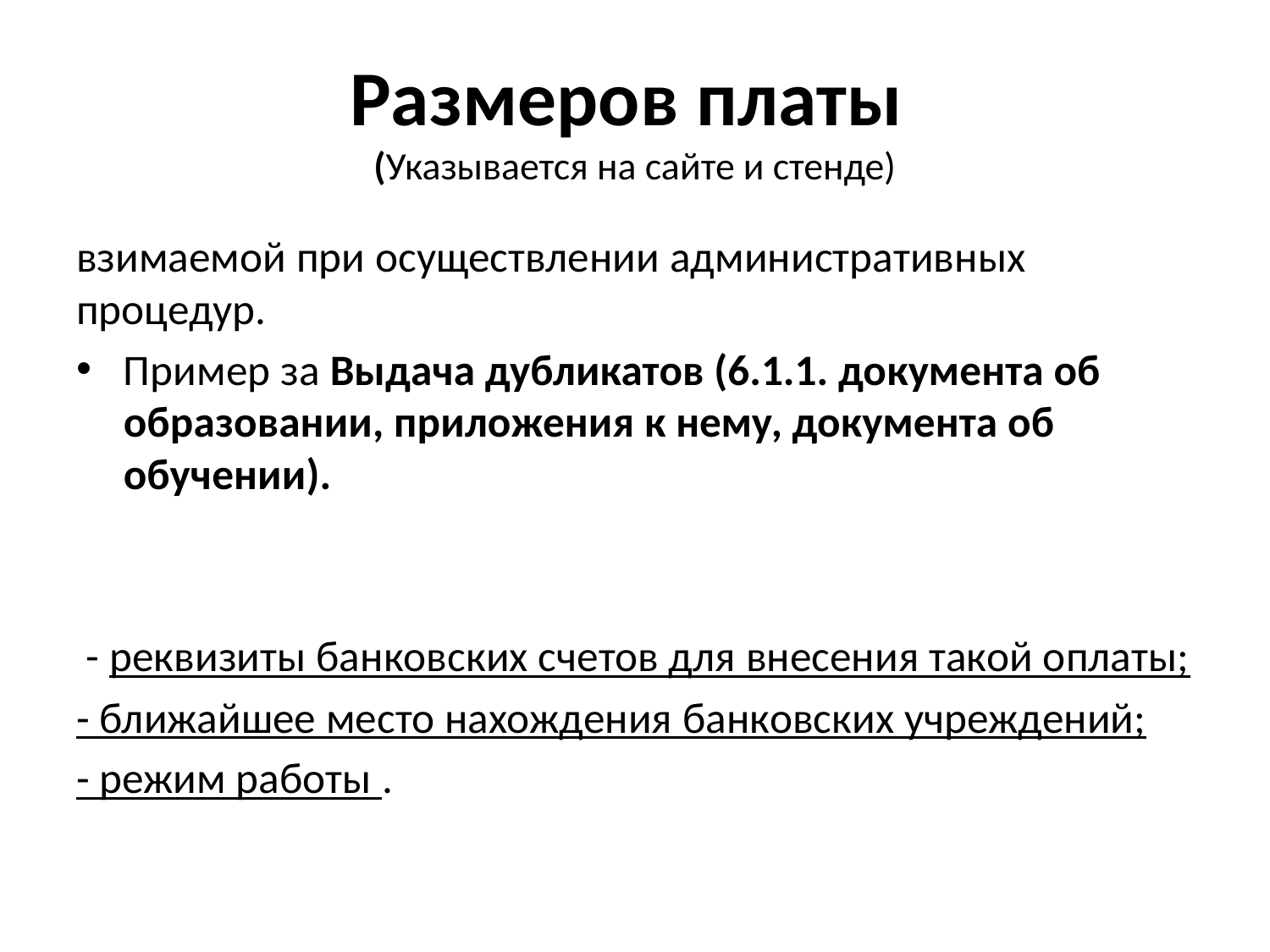

# Размеров платы (Указывается на сайте и стенде)
взимаемой при осуществлении административных процедур.
Пример за Выдача дубликатов (6.1.1. документа об образовании, приложения к нему, документа об обучении).

 - реквизиты банковских счетов для внесения такой оплаты;
- ближайшее место нахождения банковских учреждений;
- режим работы .